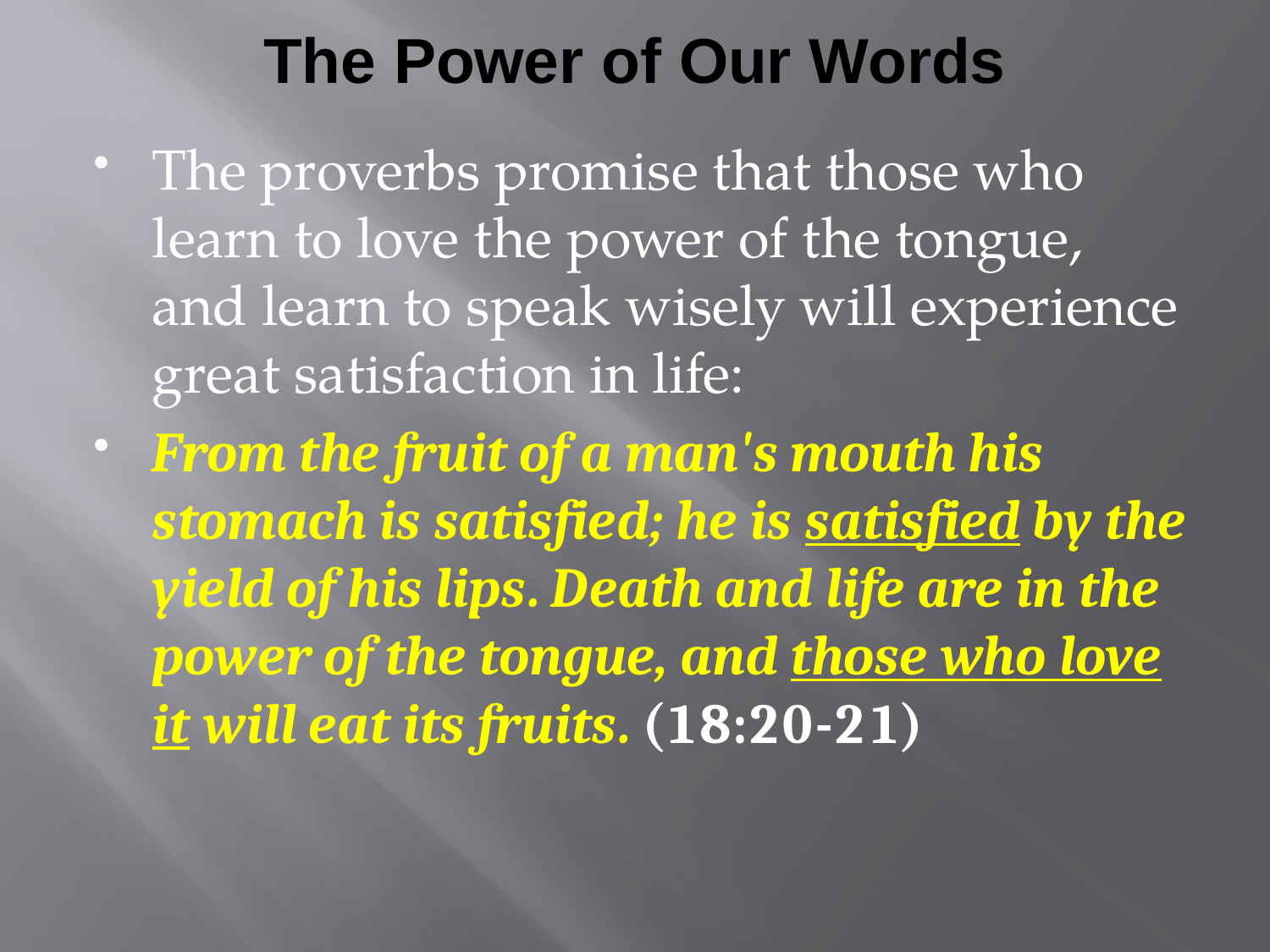

# The Power of Our Words
The proverbs promise that those who learn to love the power of the tongue, and learn to speak wisely will experience great satisfaction in life:
From the fruit of a man's mouth his stomach is satisfied; he is satisfied by the yield of his lips. Death and life are in the power of the tongue, and those who love it will eat its fruits. (18:20-21)